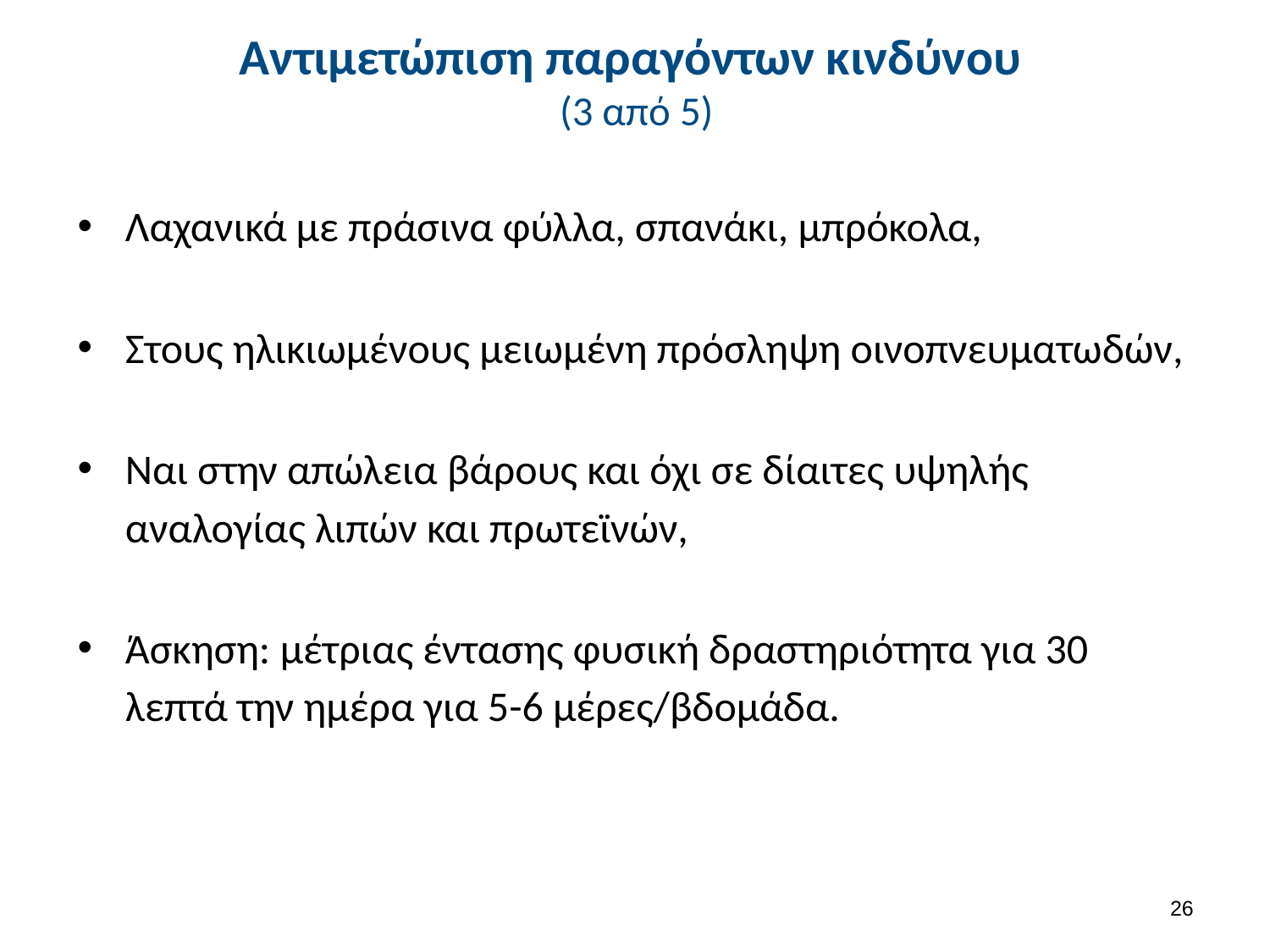

# Αντιμετώπιση παραγόντων κινδύνου (3 από 5)
Λαχανικά με πράσινα φύλλα, σπανάκι, μπρόκολα,
Στους ηλικιωμένους μειωμένη πρόσληψη οινοπνευματωδών,
Ναι στην απώλεια βάρους και όχι σε δίαιτες υψηλής αναλογίας λιπών και πρωτεϊνών,
Άσκηση: μέτριας έντασης φυσική δραστηριότητα για 30 λεπτά την ημέρα για 5-6 μέρες/βδομάδα.

26